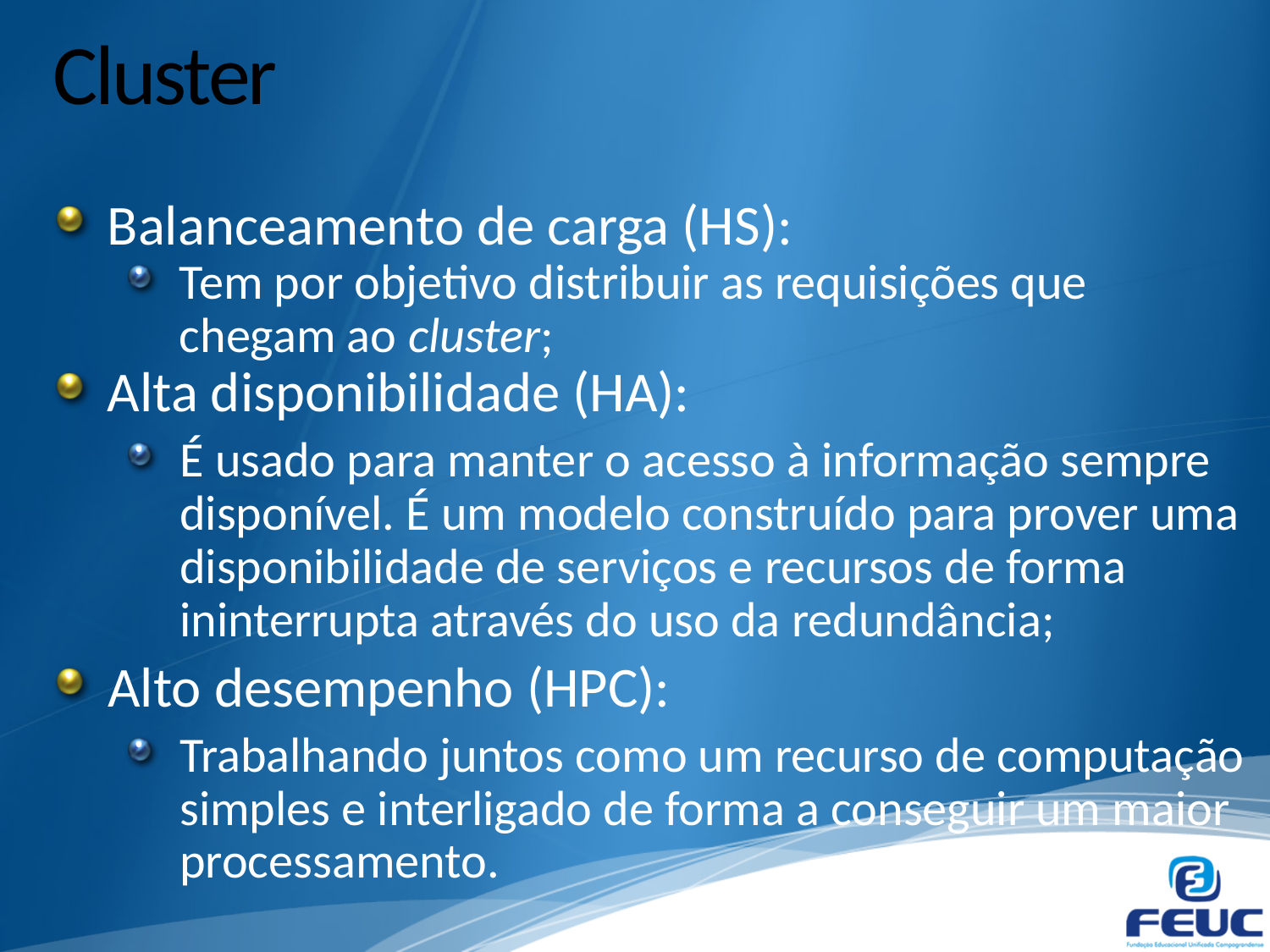

# Cluster
Balanceamento de carga (HS):
Tem por objetivo distribuir as requisições que chegam ao cluster;
Alta disponibilidade (HA):
É usado para manter o acesso à informação sempre disponível. É um modelo construído para prover uma disponibilidade de serviços e recursos de forma ininterrupta através do uso da redundância;
Alto desempenho (HPC):
Trabalhando juntos como um recurso de computação simples e interligado de forma a conseguir um maior processamento.